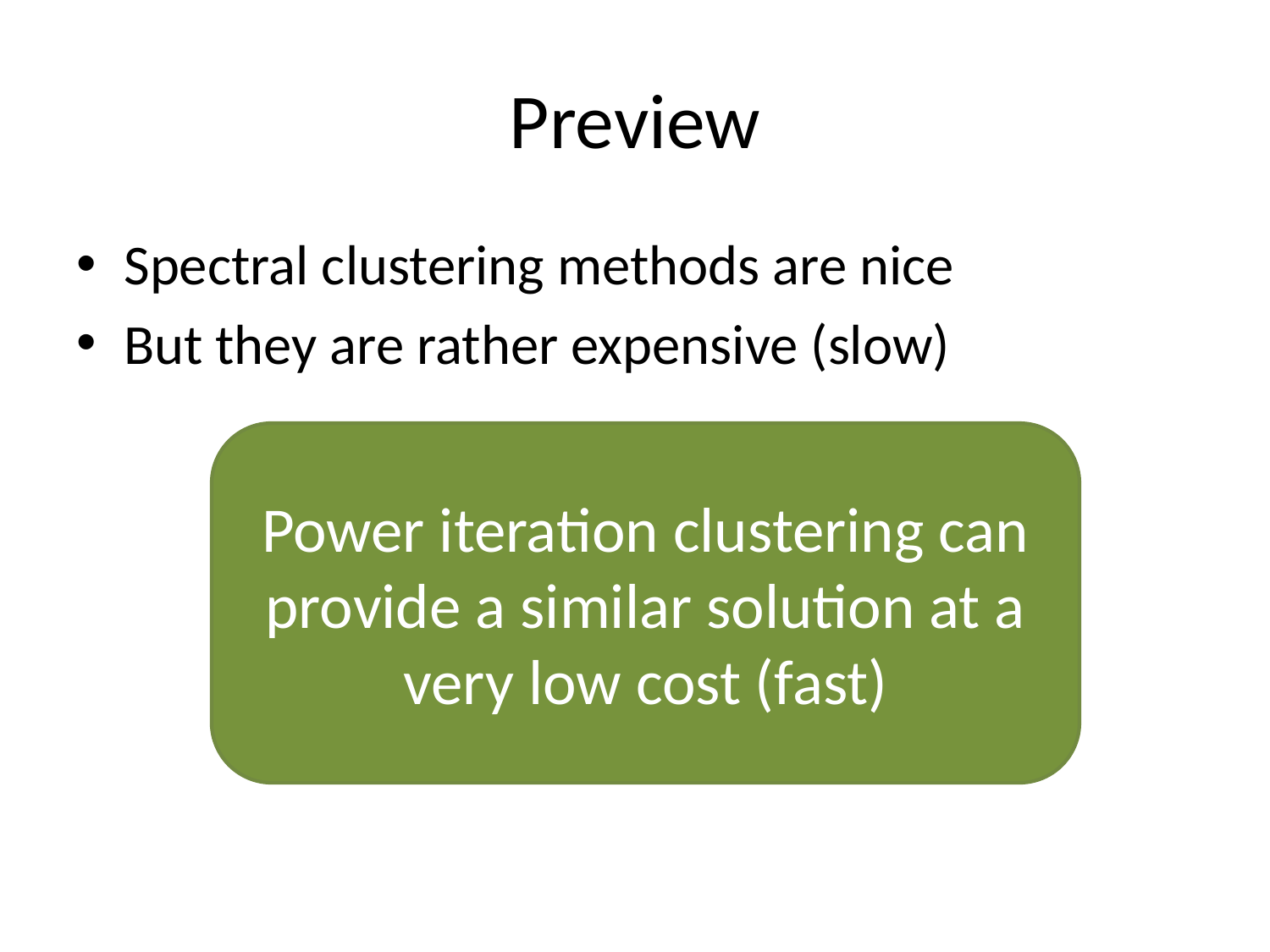

# Preview
Spectral clustering methods are nice
But they are rather expensive (slow)
Power iteration clustering can provide a similar solution at a very low cost (fast)